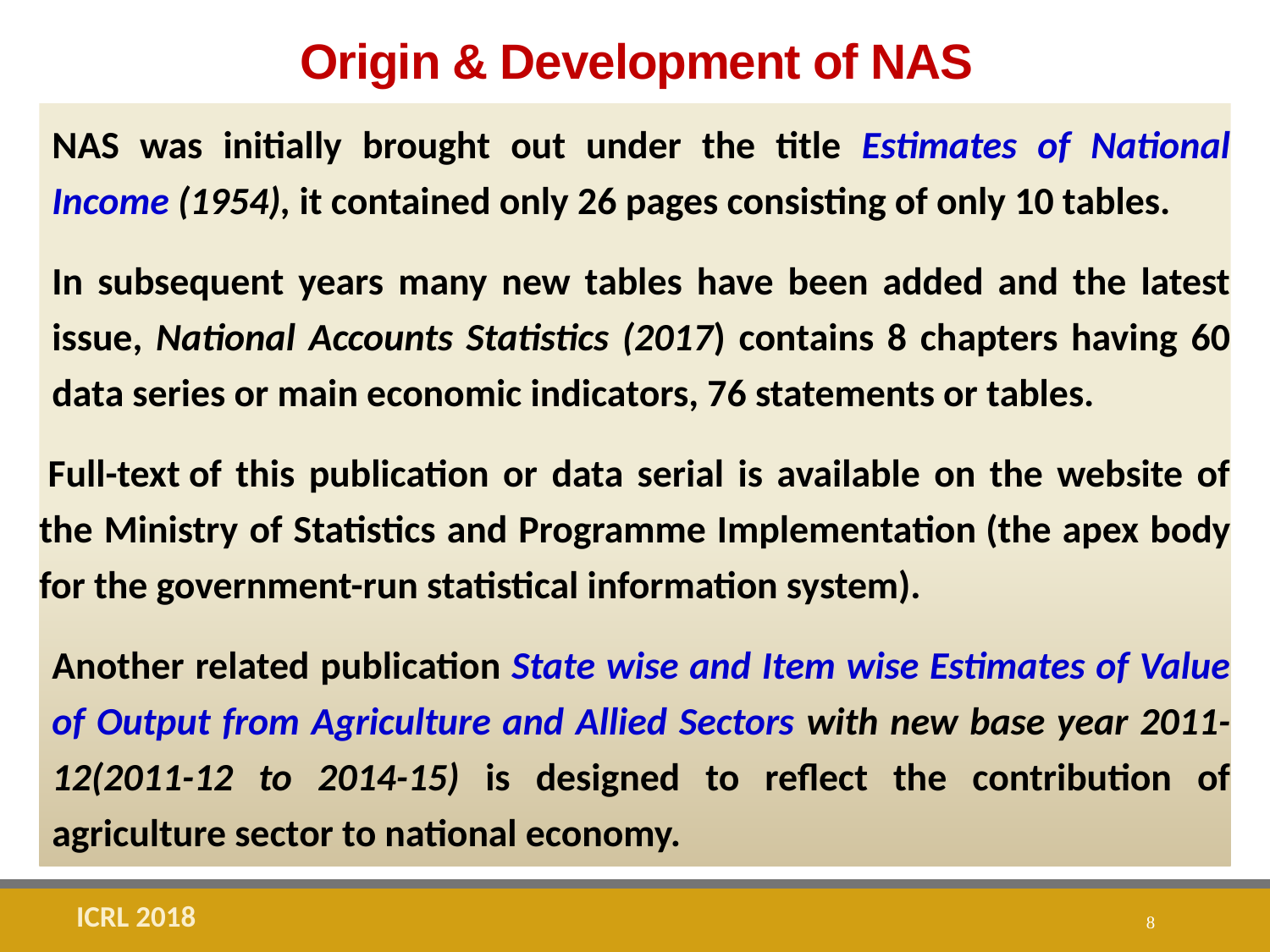

# Origin & Development of NAS
NAS was initially brought out under the title Estimates of National Income (1954), it contained only 26 pages consisting of only 10 tables.
In subsequent years many new tables have been added and the latest issue, National Accounts Statistics (2017) contains 8 chapters having 60 data series or main economic indicators, 76 statements or tables.
 Full-text of this publication or data serial is available on the website of the Ministry of Statistics and Programme Implementation (the apex body for the government-run statistical information system).
Another related publication State wise and Item wise Estimates of Value of Output from Agriculture and Allied Sectors with new base year 2011-12(2011-12 to 2014-15) is designed to reflect the contribution of agriculture sector to national economy.
ICRL 2018
8